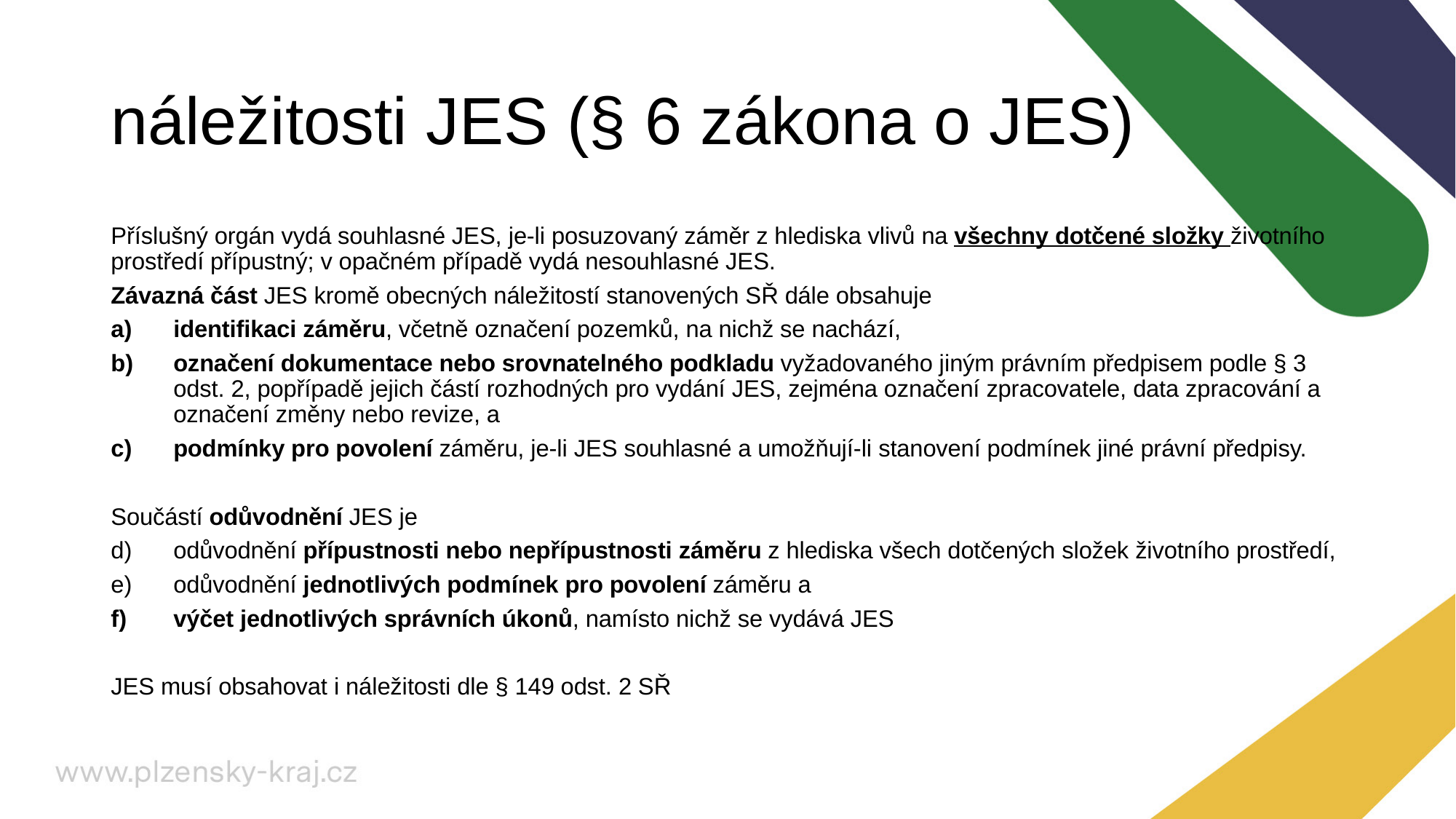

# náležitosti JES (§ 6 zákona o JES)
Příslušný orgán vydá souhlasné JES, je-li posuzovaný záměr z hlediska vlivů na všechny dotčené složky životního prostředí přípustný; v opačném případě vydá nesouhlasné JES.
Závazná část JES kromě obecných náležitostí stanovených SŘ dále obsahuje
identifikaci záměru, včetně označení pozemků, na nichž se nachází,
označení dokumentace nebo srovnatelného podkladu vyžadovaného jiným právním předpisem podle § 3 odst. 2, popřípadě jejich částí rozhodných pro vydání JES, zejména označení zpracovatele, data zpracování a označení změny nebo revize, a
podmínky pro povolení záměru, je-li JES souhlasné a umožňují-li stanovení podmínek jiné právní předpisy.

Součástí odůvodnění JES je
odůvodnění přípustnosti nebo nepřípustnosti záměru z hlediska všech dotčených složek životního prostředí,
odůvodnění jednotlivých podmínek pro povolení záměru a
výčet jednotlivých správních úkonů, namísto nichž se vydává JES

JES musí obsahovat i náležitosti dle § 149 odst. 2 SŘ